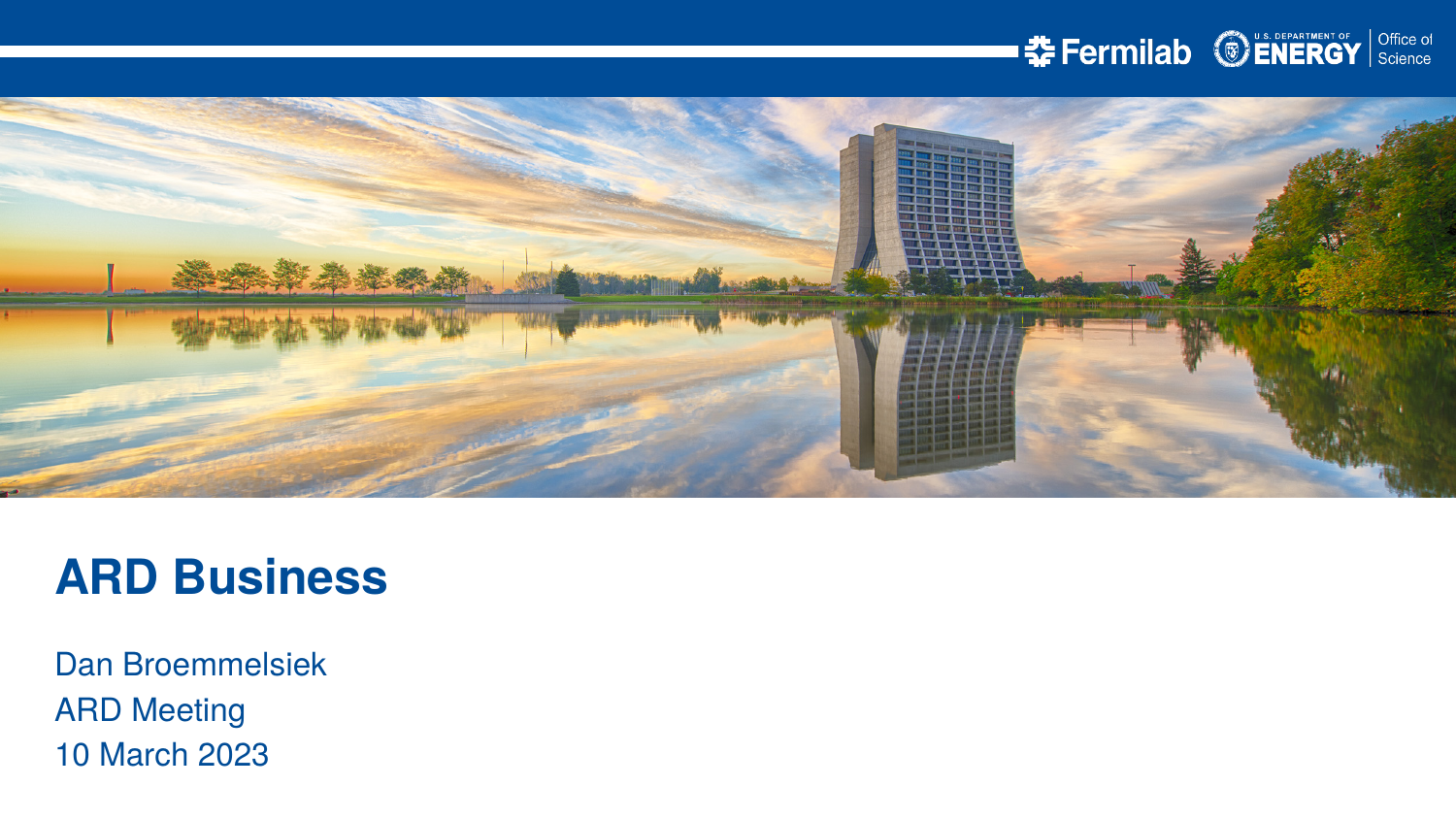

ARD Business
Dan Broemmelsiek
ARD Meeting
10 March 2023